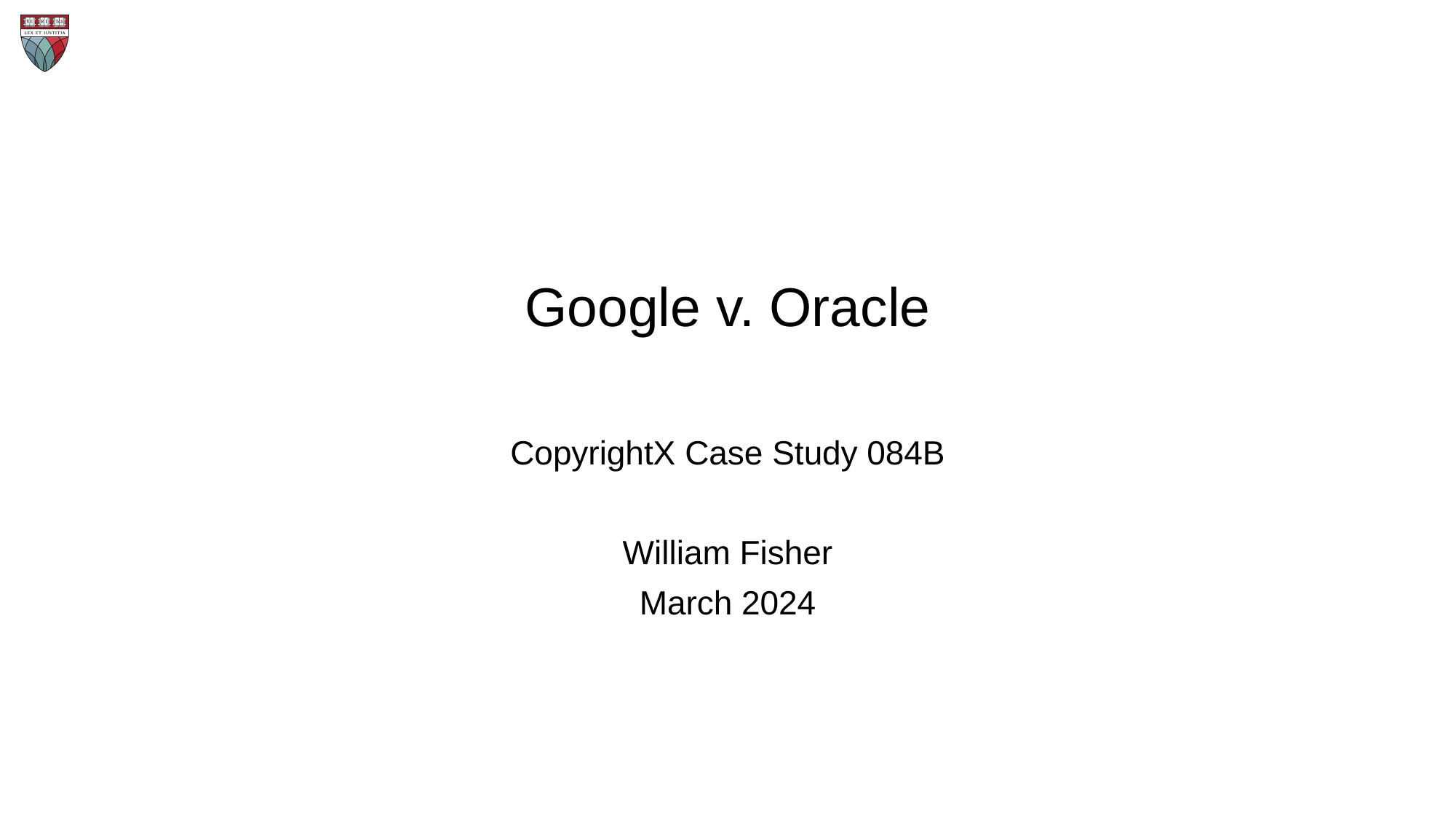

# Google v. Oracle
CopyrightX Case Study 084B

William Fisher
March 2024